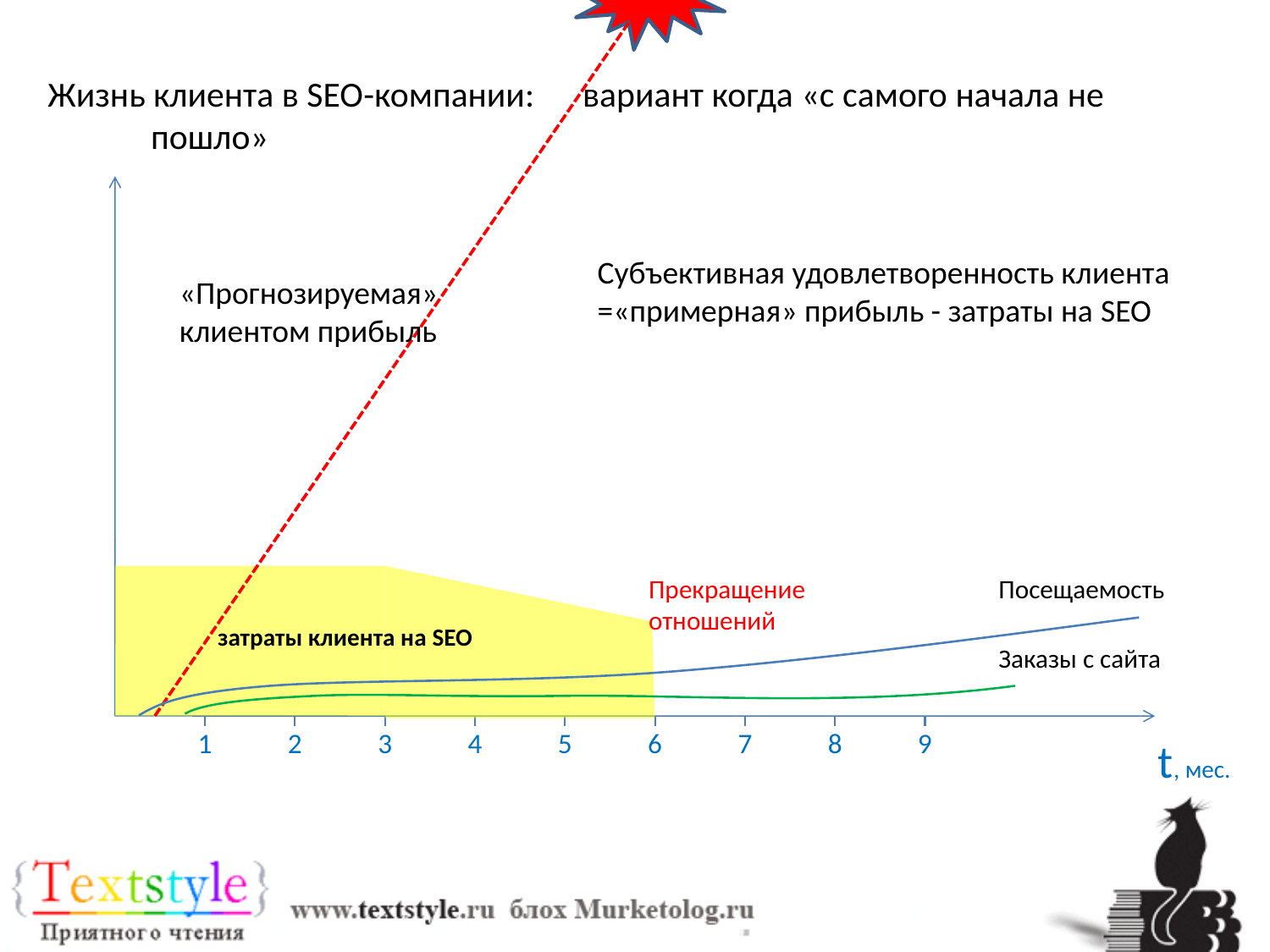

# Жизнь клиента в SEO-компании:      вариант когда «с самого начала не пошло»
Субъективная удовлетворенность клиента
=«примерная» прибыль - затраты на SEO
«Прогнозируемая»
клиентом прибыль

Прекращение
отношений
Посещаемость
затраты клиента на SEO

Заказы с сайта

1
2
3
4
5
6
7
8
9
t, мес.